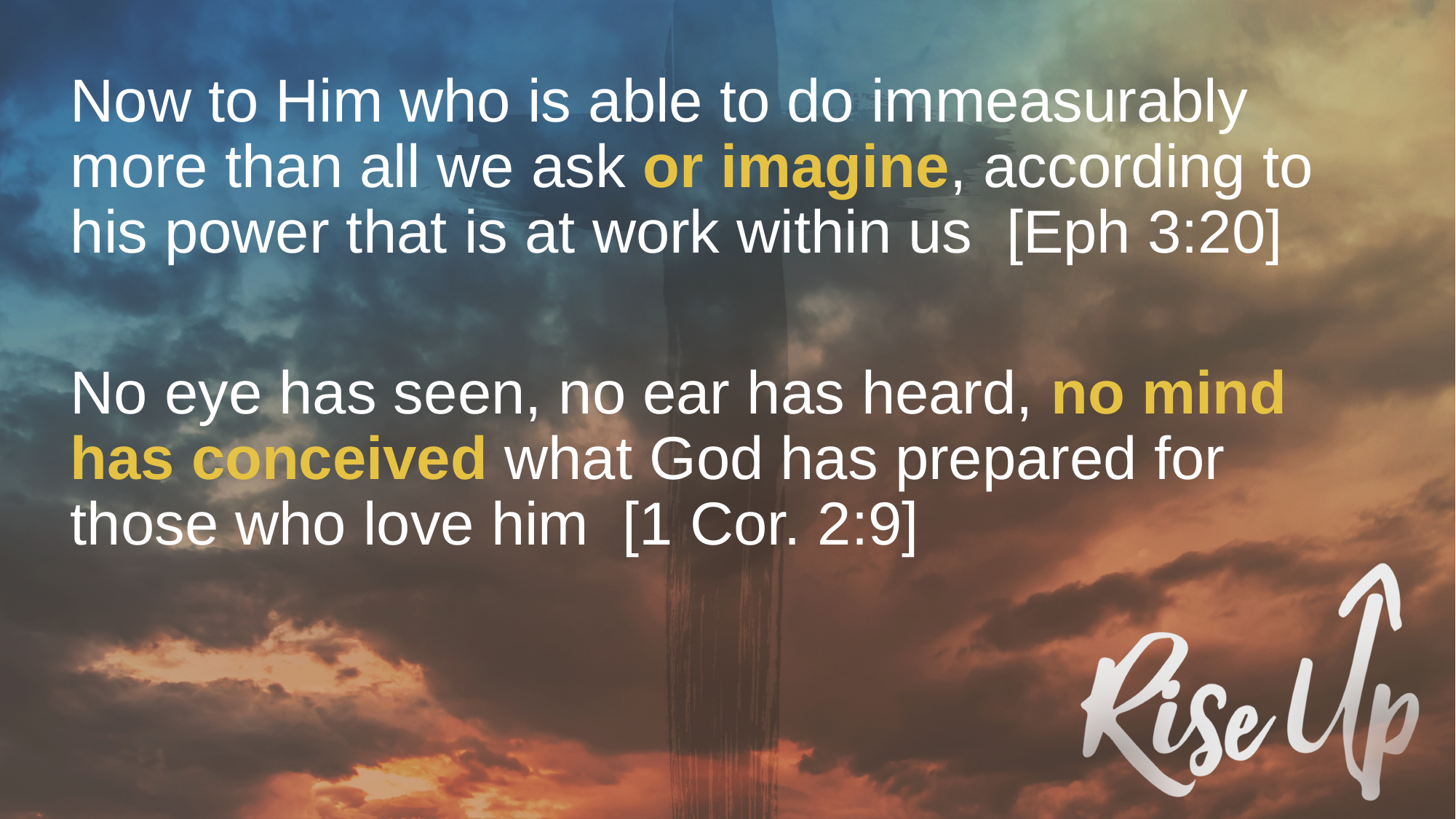

Now to Him who is able to do immeasurably more than all we ask or imagine, according to his power that is at work within us  [Eph 3:20]

No eye has seen, no ear has heard, no mind has conceived what God has prepared for those who love him  [1 Cor. 2:9]